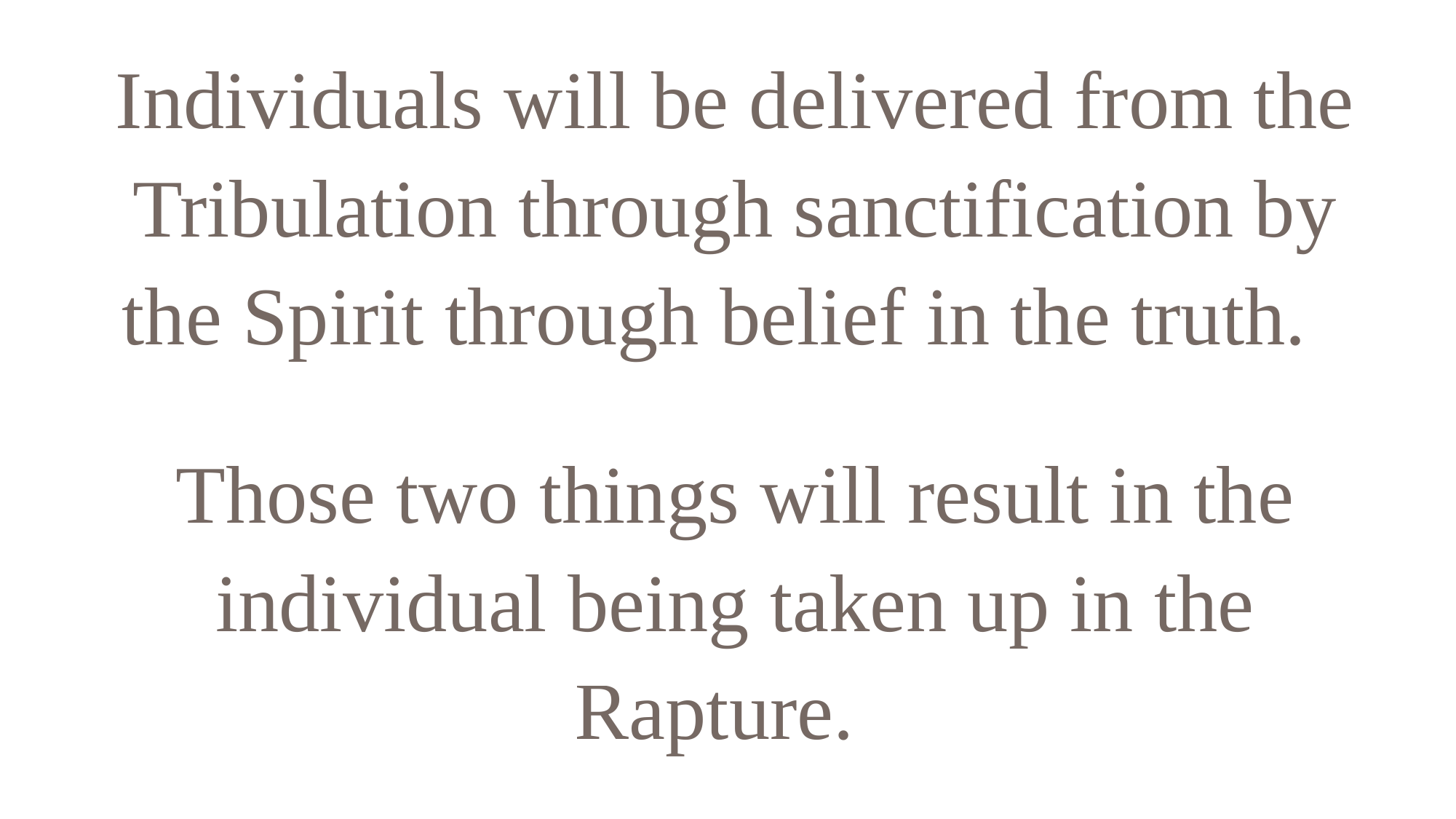

Individuals will be delivered from the Tribulation through sanctification by the Spirit through belief in the truth.

Those two things will result in the individual being taken up in the Rapture.